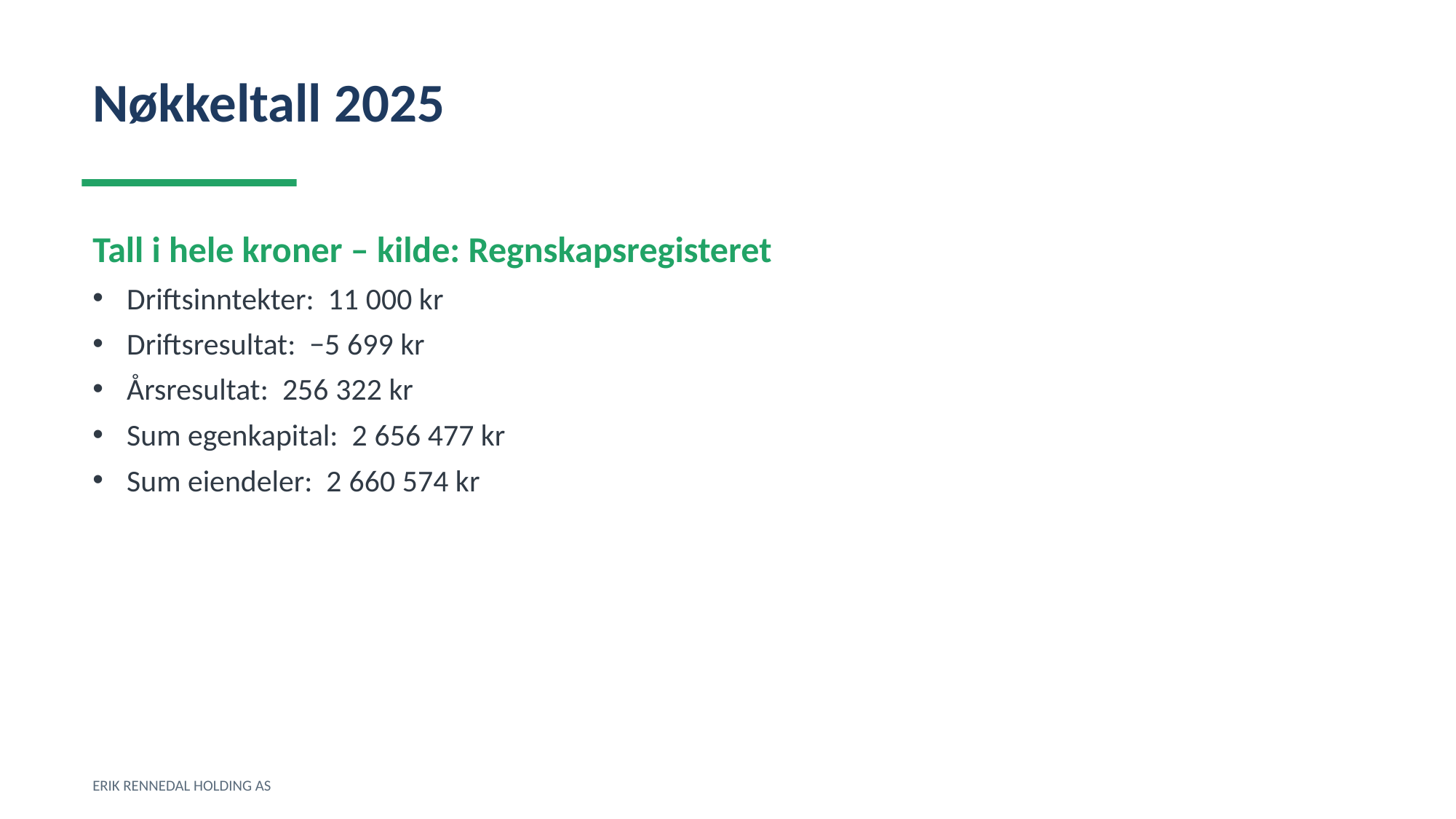

Nøkkeltall 2025

Tall i hele kroner – kilde: Regnskapsregisteret
Driftsinntekter:  11 000 kr
Driftsresultat:  −5 699 kr
Årsresultat:  256 322 kr
Sum egenkapital:  2 656 477 kr
Sum eiendeler:  2 660 574 kr
ERIK RENNEDAL HOLDING AS